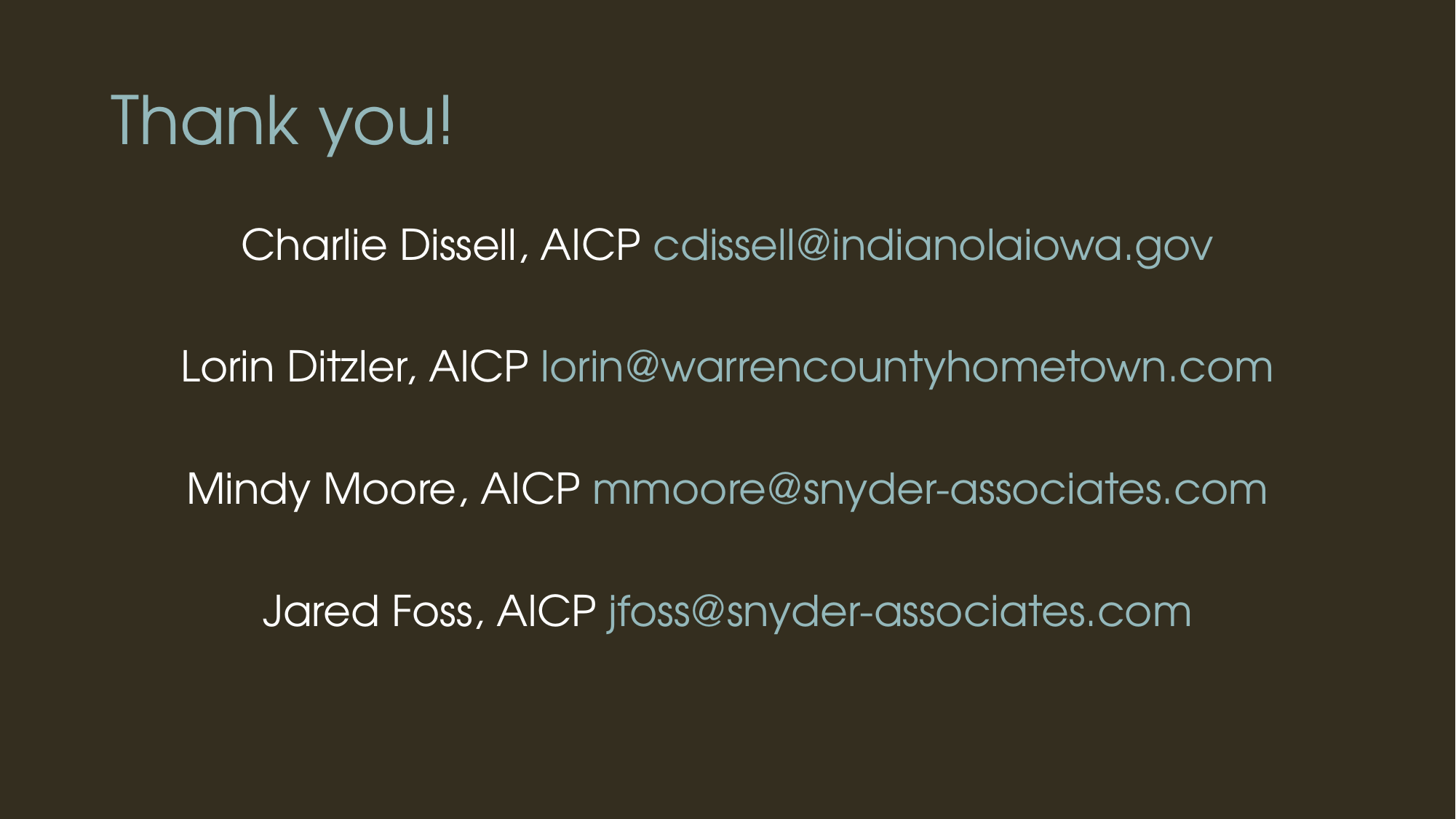

# Thank you!
Charlie Dissell, AICP cdissell@indianolaiowa.gov

Lorin Ditzler, AICP lorin@warrencountyhometown.com

Mindy Moore, AICP mmoore@snyder-associates.com

Jared Foss, AICP jfoss@snyder-associates.com